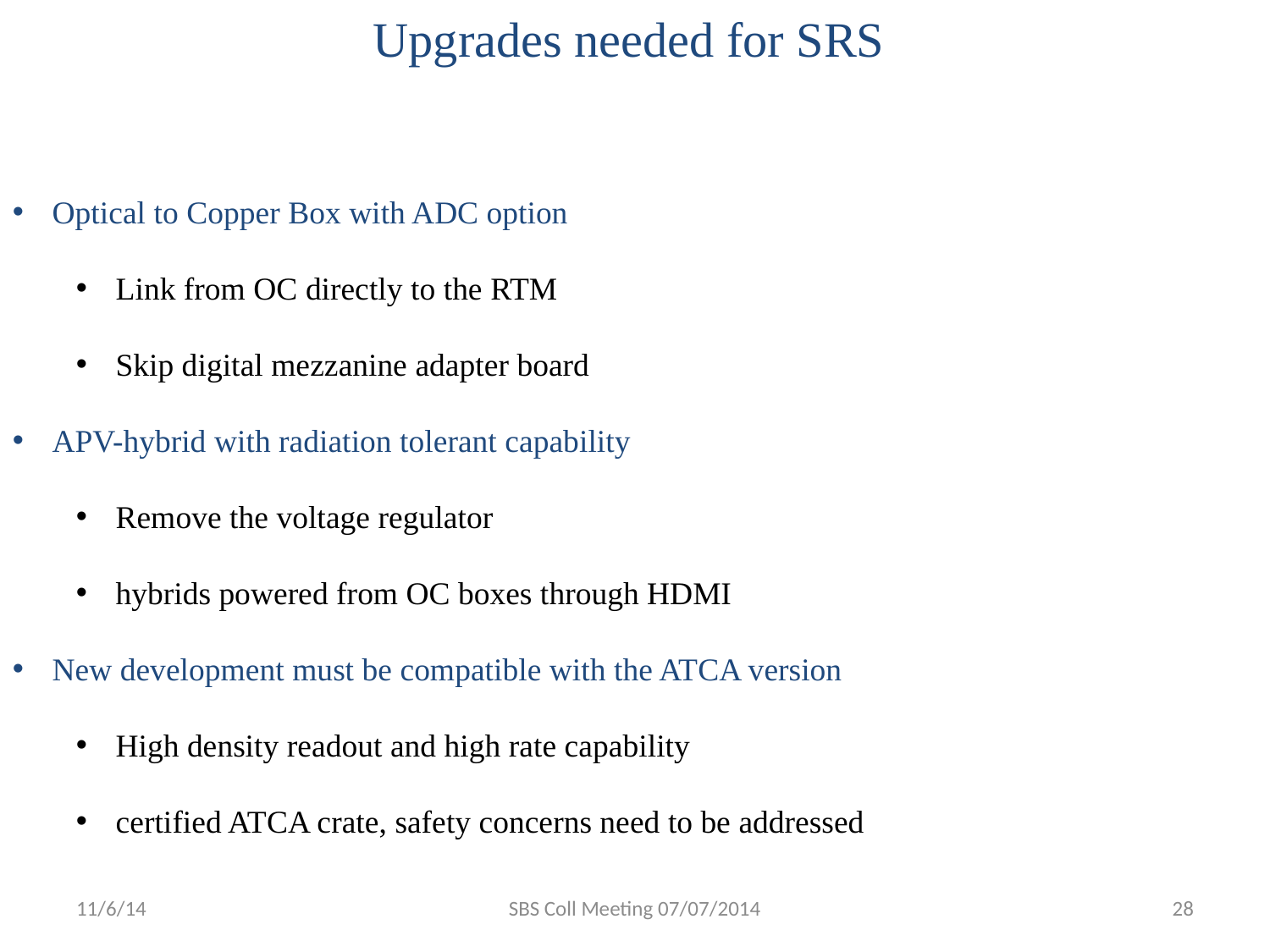

Upgrades needed for SRS
Optical to Copper Box with ADC option
Link from OC directly to the RTM
Skip digital mezzanine adapter board
APV-hybrid with radiation tolerant capability
Remove the voltage regulator
hybrids powered from OC boxes through HDMI
New development must be compatible with the ATCA version
High density readout and high rate capability
certified ATCA crate, safety concerns need to be addressed
11/6/14
SBS Coll Meeting 07/07/2014
28